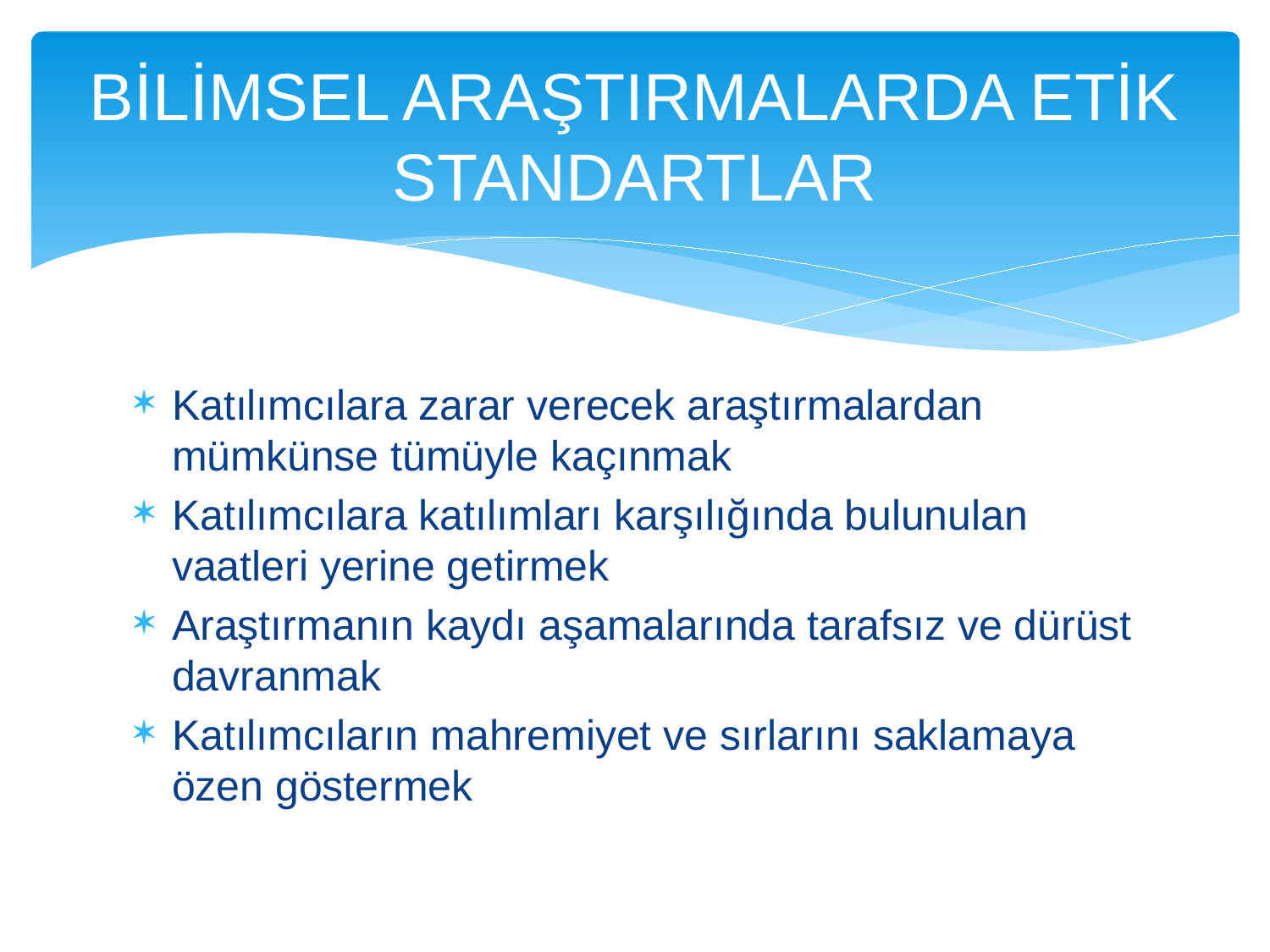

# BİLİMSEL ARAŞTIRMALARDA ETİK STANDARTLAR
Katılımcılara zarar verecek araştırmalardan mümkünse tümüyle kaçınmak
Katılımcılara katılımları karşılığında bulunulan vaatleri yerine getirmek
Araştırmanın kaydı aşamalarında tarafsız ve dürüst davranmak
Katılımcıların mahremiyet ve sırlarını saklamaya özen göstermek